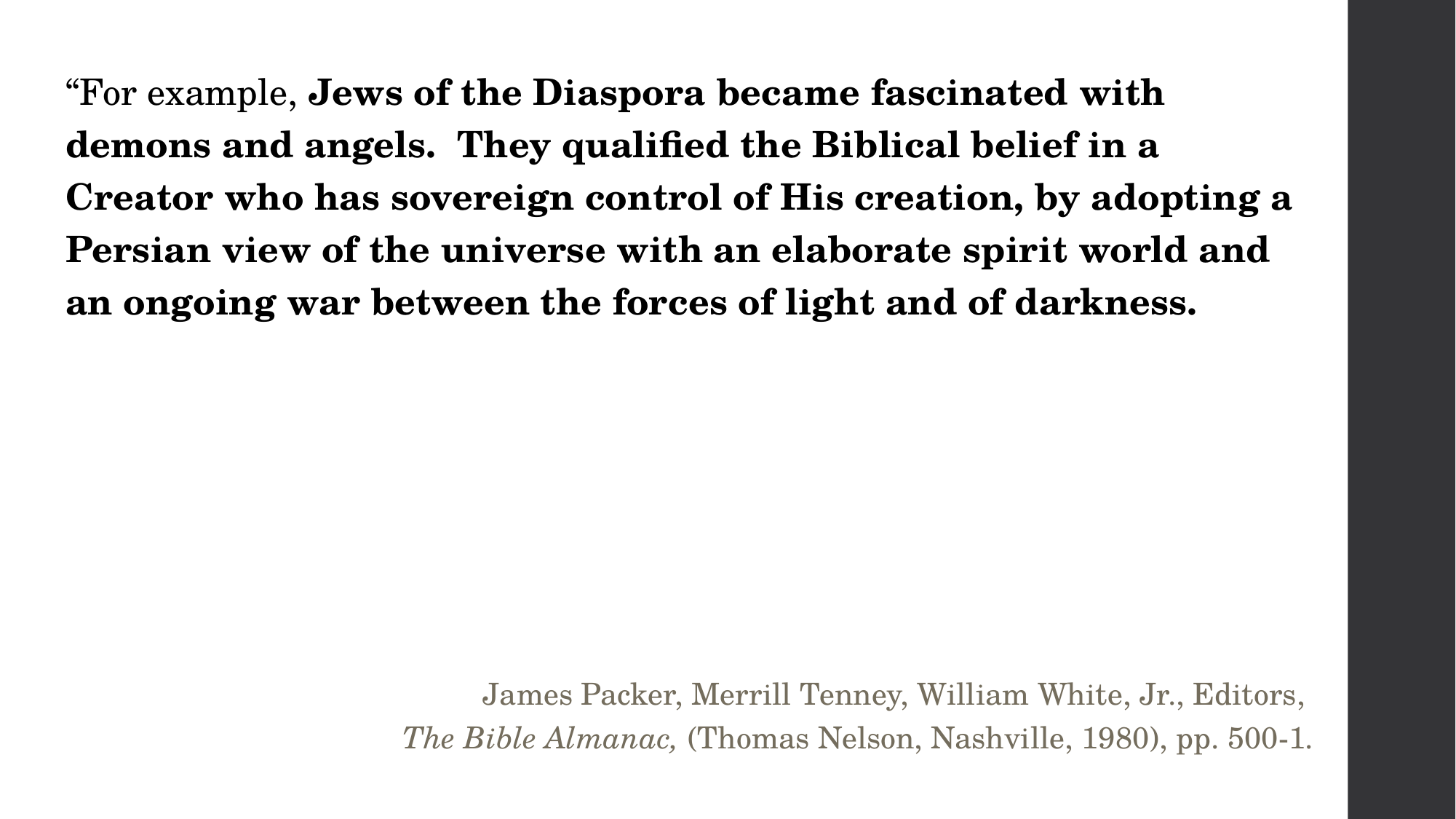

“For example, Jews of the Diaspora became fascinated with demons and angels.  They qualified the Biblical belief in a Creator who has sovereign control of His creation, by adopting a Persian view of the universe with an elaborate spirit world and an ongoing war between the forces of light and of darkness.
James Packer, Merrill Tenney, William White, Jr., Editors,
The Bible Almanac, (Thomas Nelson, Nashville, 1980), pp. 500-1.